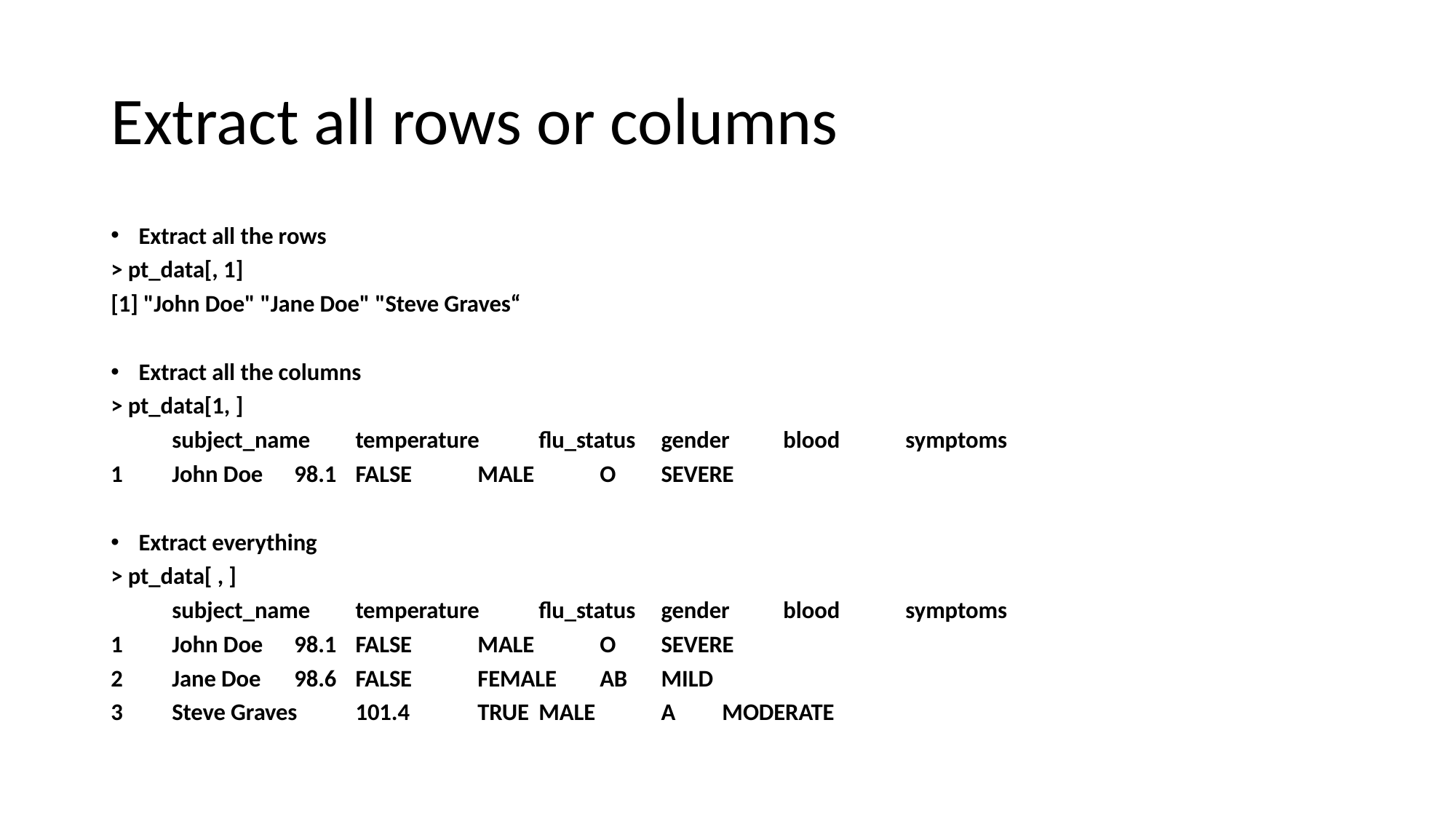

# Extract all rows or columns
Extract all the rows
> pt_data[, 1]
[1] "John Doe" "Jane Doe" "Steve Graves“

Extract all the columns
> pt_data[1, ]
	subject_name 	temperature 	flu_status 	gender 	blood 	symptoms
1 	John Doe 		98.1 		FALSE 	MALE 	O 	SEVERE

Extract everything
> pt_data[ , ]
	subject_name 	temperature 	flu_status 	gender 	blood 	symptoms
1 	John Doe 		98.1 		FALSE 	MALE 	O 	SEVERE
2 	Jane Doe 		98.6 		FALSE 	FEMALE 	AB 	MILD
3 	Steve Graves 	101.4 		TRUE 	MALE 	A 	MODERATE